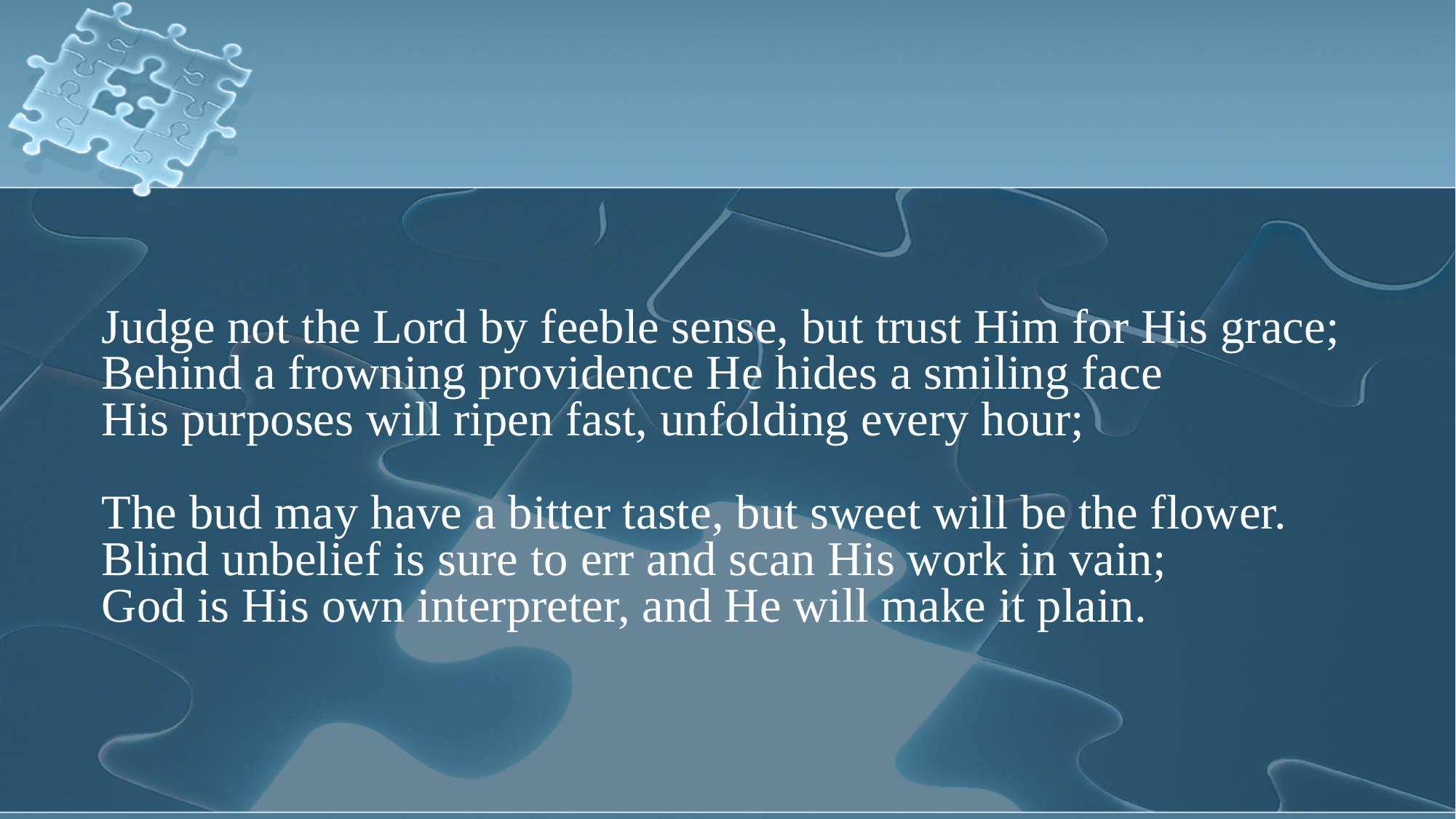

Judge not the Lord by feeble sense, but trust Him for His grace;
Behind a frowning providence He hides a smiling face
His purposes will ripen fast, unfolding every hour;

The bud may have a bitter taste, but sweet will be the flower.
Blind unbelief is sure to err and scan His work in vain;
God is His own interpreter, and He will make it plain.